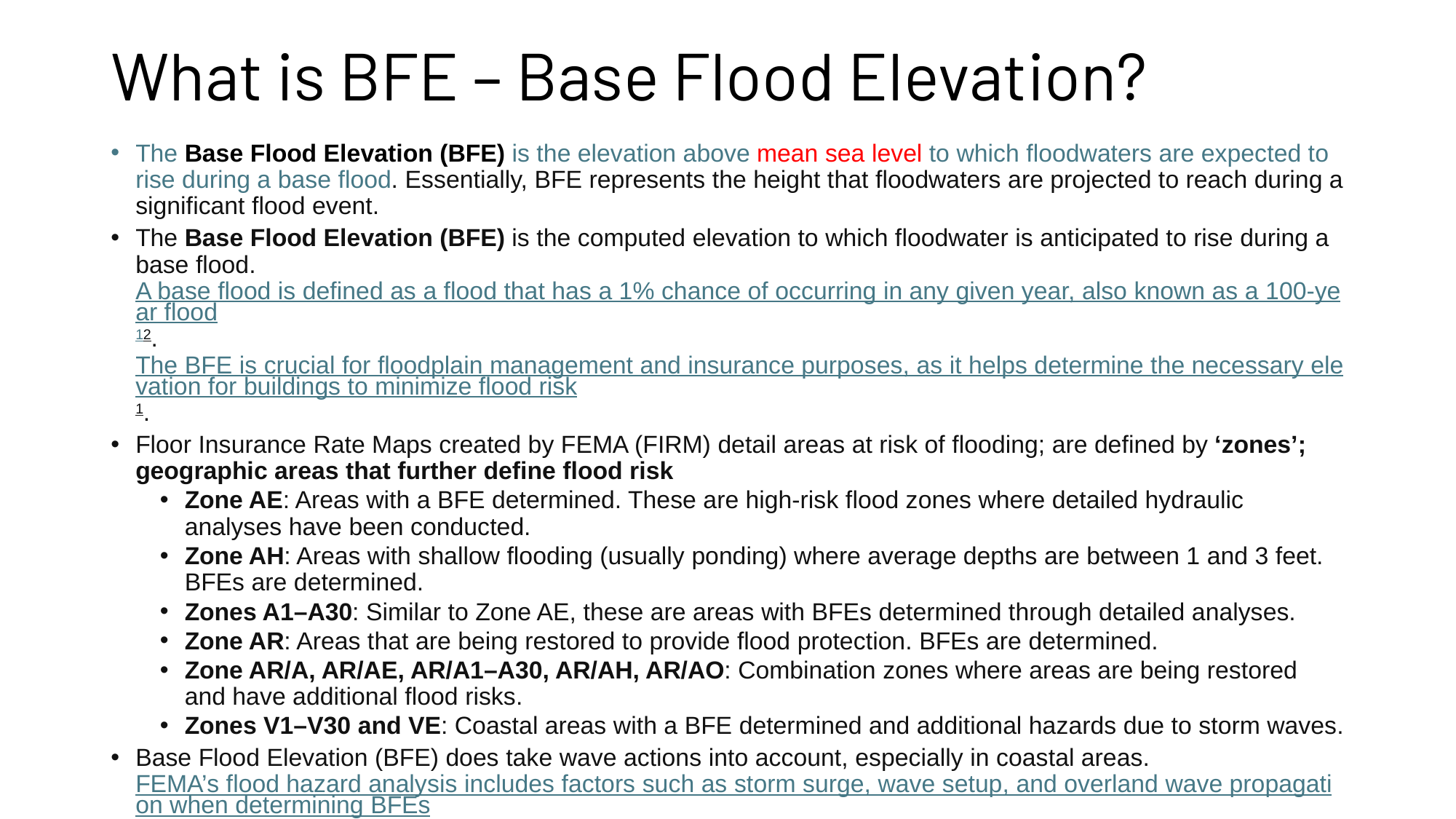

# What is BFE – Base Flood Elevation?

The Base Flood Elevation (BFE) is the elevation above mean sea level to which floodwaters are expected to rise during a base flood. Essentially, BFE represents the height that floodwaters are projected to reach during a significant flood event.
The Base Flood Elevation (BFE) is the computed elevation to which floodwater is anticipated to rise during a base flood. A base flood is defined as a flood that has a 1% chance of occurring in any given year, also known as a 100-year flood12. The BFE is crucial for floodplain management and insurance purposes, as it helps determine the necessary elevation for buildings to minimize flood risk1.
Floor Insurance Rate Maps created by FEMA (FIRM) detail areas at risk of flooding; are defined by ‘zones’; geographic areas that further define flood risk
Zone AE: Areas with a BFE determined. These are high-risk flood zones where detailed hydraulic analyses have been conducted.
Zone AH: Areas with shallow flooding (usually ponding) where average depths are between 1 and 3 feet. BFEs are determined.
Zones A1–A30: Similar to Zone AE, these are areas with BFEs determined through detailed analyses.
Zone AR: Areas that are being restored to provide flood protection. BFEs are determined.
Zone AR/A, AR/AE, AR/A1–A30, AR/AH, AR/AO: Combination zones where areas are being restored and have additional flood risks.
Zones V1–V30 and VE: Coastal areas with a BFE determined and additional hazards due to storm waves.
Base Flood Elevation (BFE) does take wave actions into account, especially in coastal areas. FEMA’s flood hazard analysis includes factors such as storm surge, wave setup, and overland wave propagation when determining BFEs12. This means that the BFE reflects not only the stillwater elevation but also the additional height contributed by wave action